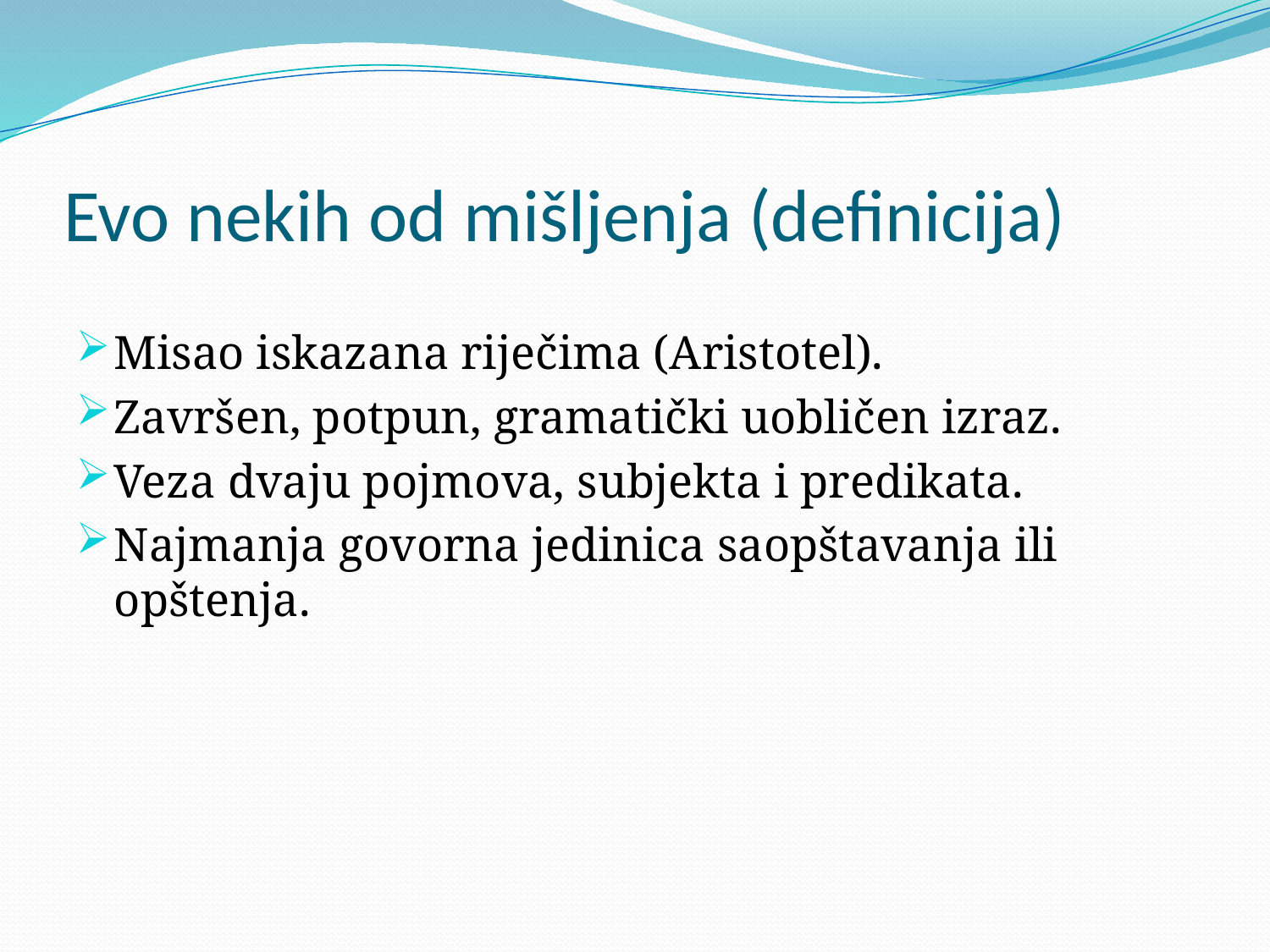

# Evo nekih od mišljenja (definicija)
Misao iskazana riječima (Aristotel).
Završen, potpun, gramatički uobličen izraz.
Veza dvaju pojmova, subjekta i predikata.
Najmanja govorna jedinica saopštavanja ili opštenja.